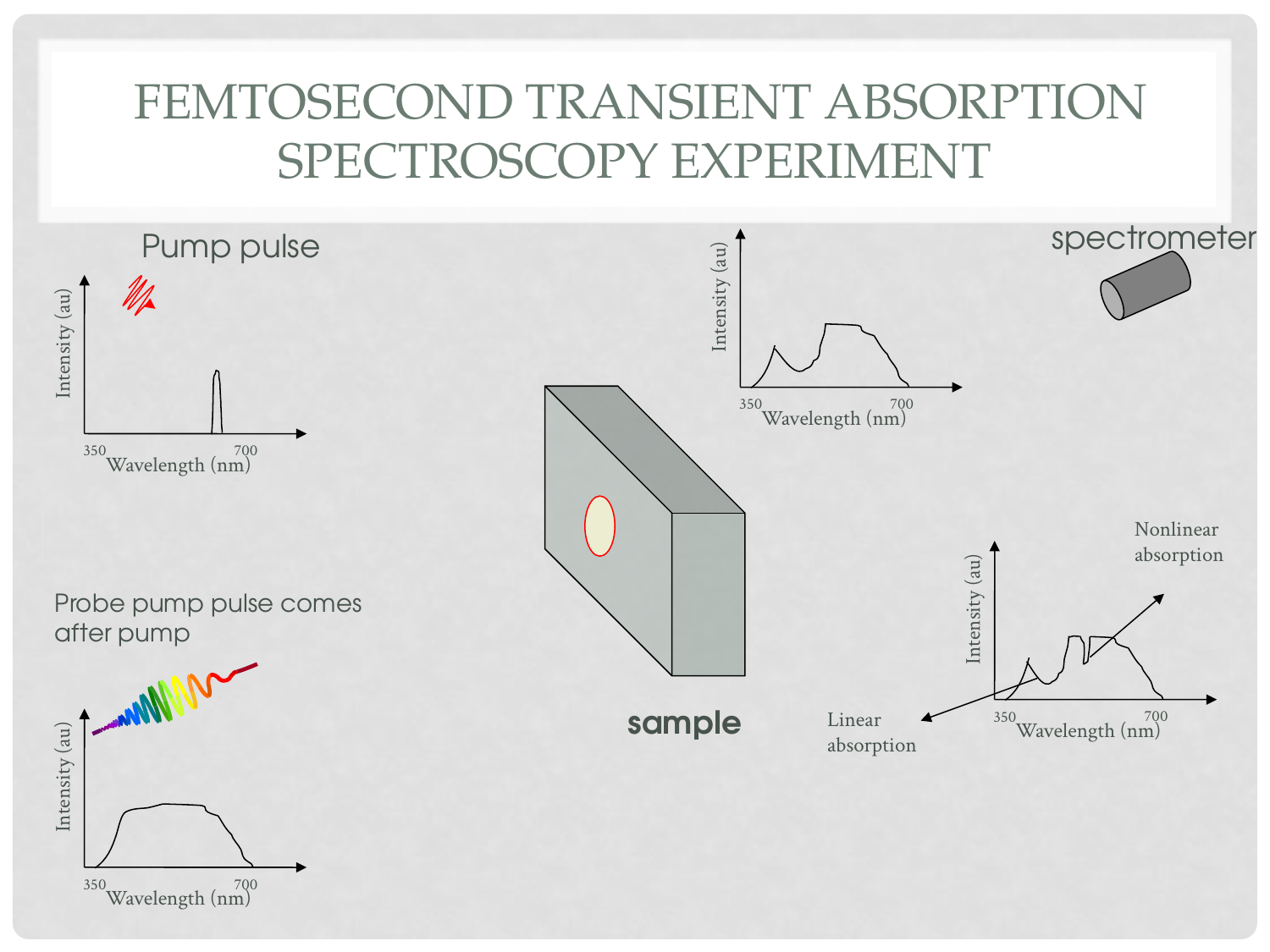

# Femtosecond transient absorption spectroscopy experiment
spectrometer
Pump pulse

Intensity (au)

700
350
Wavelength (nm)

Intensity (au)

700
350
Wavelength (nm)

Nonlinear absorption

Intensity (au)

Linear absorption

700
350
Wavelength (nm)
Probe pump pulse comes after pump

sample

Intensity (au)

700
350
Wavelength (nm)